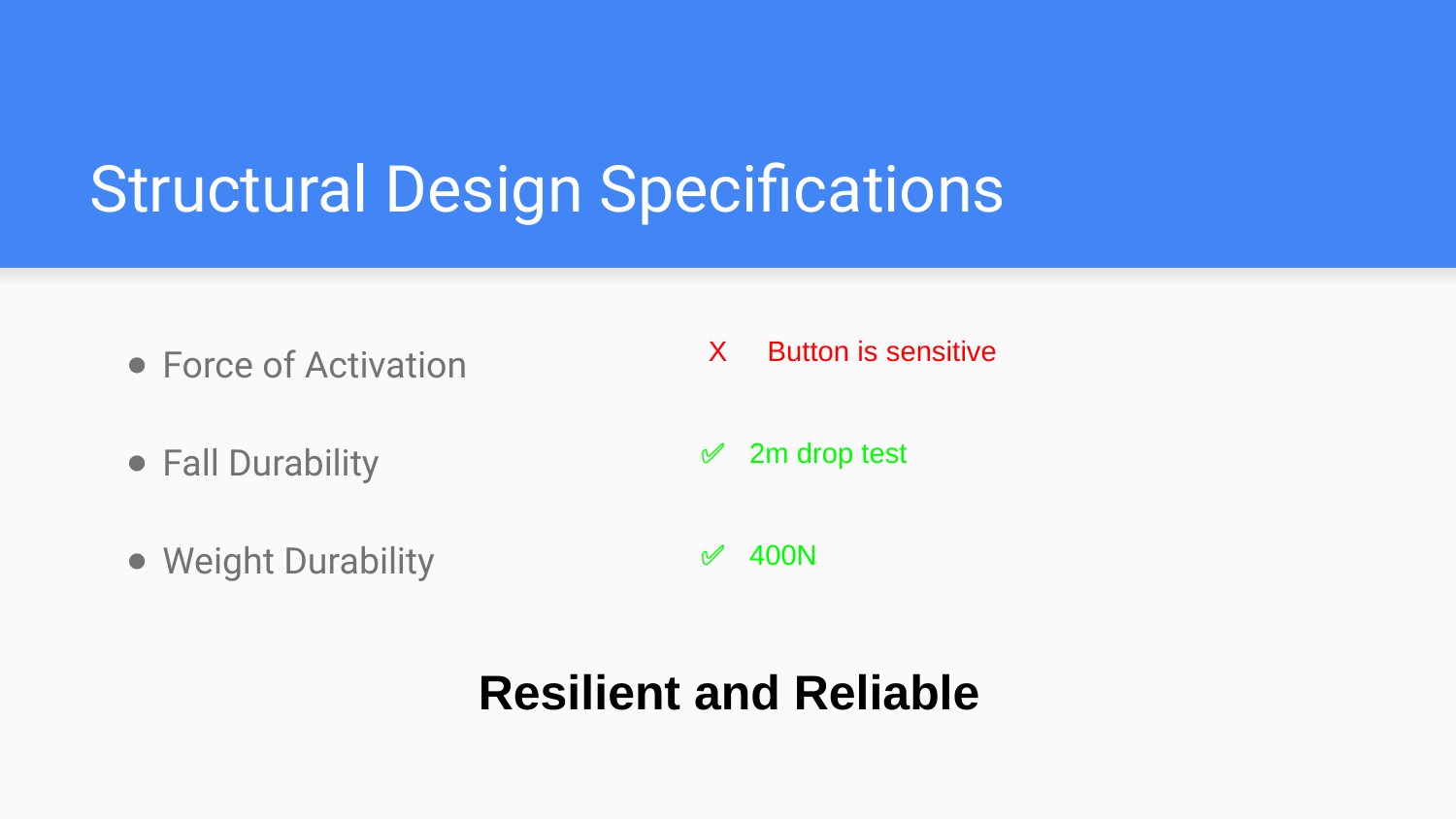

# Structural Design Specifications
Force of Activation
Fall Durability
Weight Durability
 X     Button is sensitive

✅   2m drop test

✅   400N
Resilient and Reliable